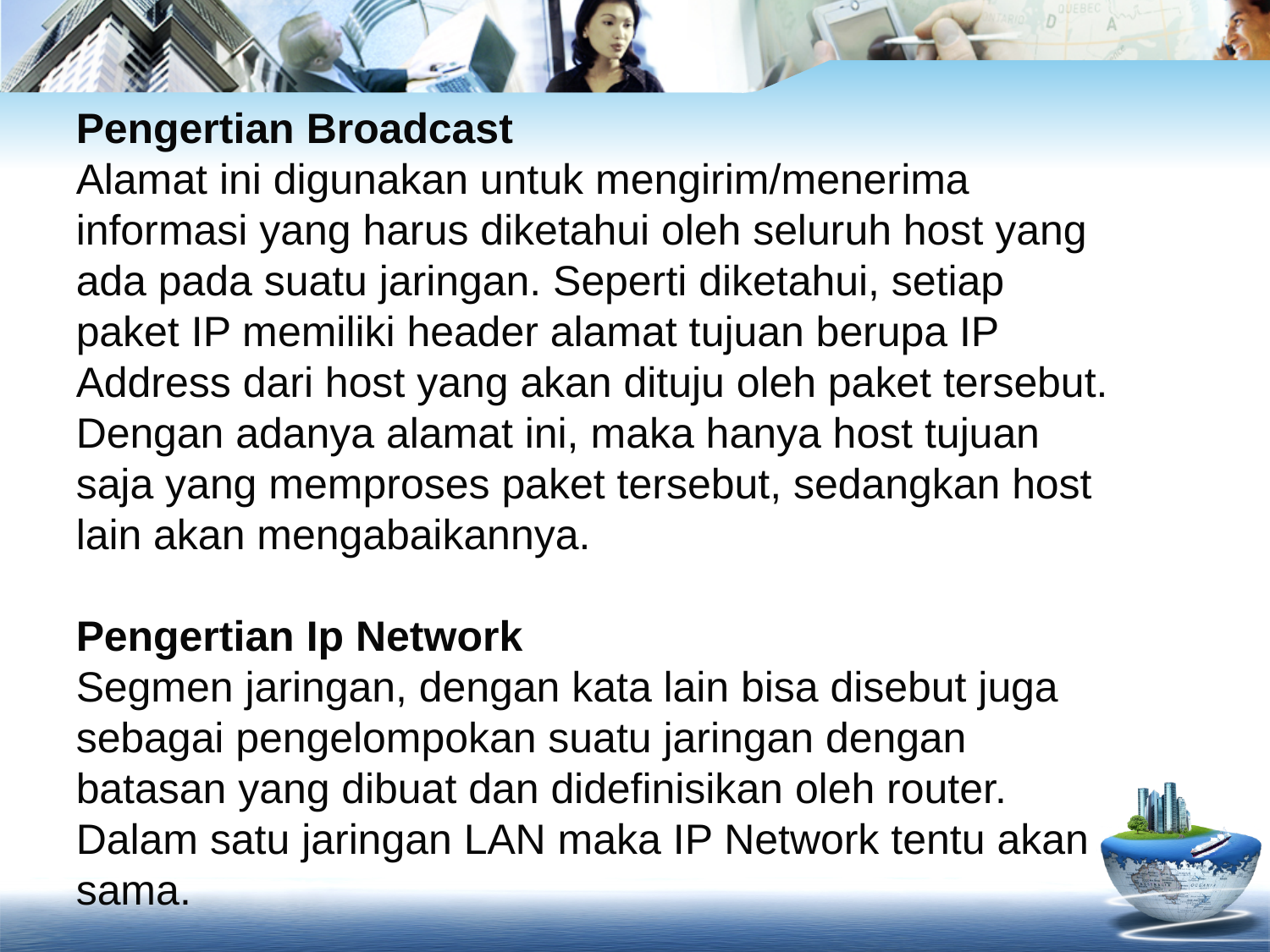

Pengertian Broadcast
Alamat ini digunakan untuk mengirim/menerima informasi yang harus diketahui oleh seluruh host yang ada pada suatu jaringan. Seperti diketahui, setiap paket IP memiliki header alamat tujuan berupa IP Address dari host yang akan dituju oleh paket tersebut. Dengan adanya alamat ini, maka hanya host tujuan saja yang memproses paket tersebut, sedangkan host lain akan mengabaikannya.
Pengertian Ip Network
Segmen jaringan, dengan kata lain bisa disebut juga sebagai pengelompokan suatu jaringan dengan batasan yang dibuat dan didefinisikan oleh router.  Dalam satu jaringan LAN maka IP Network tentu akan sama.